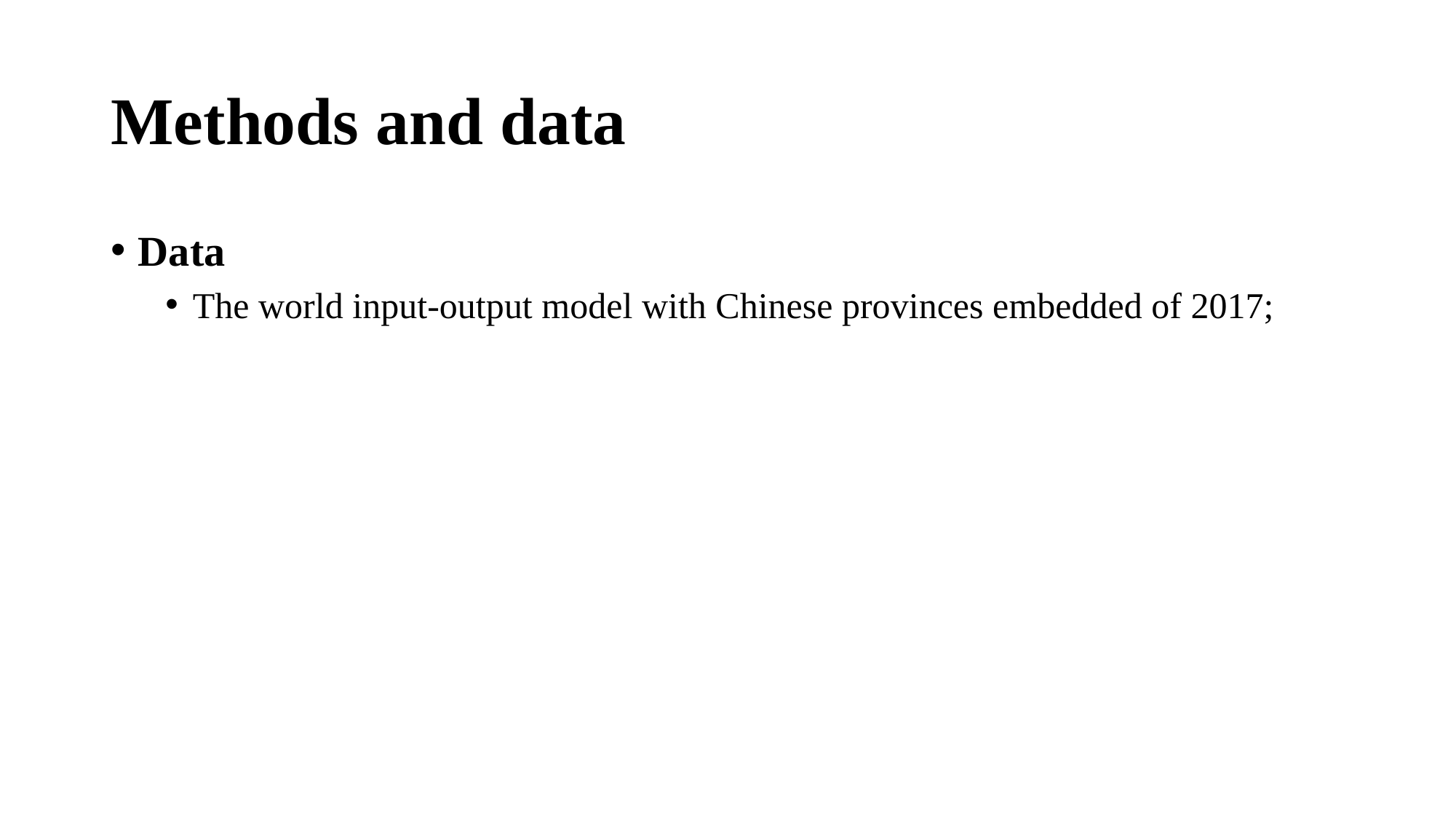

# Methods and data
Data
The world input-output model with Chinese provinces embedded of 2017;